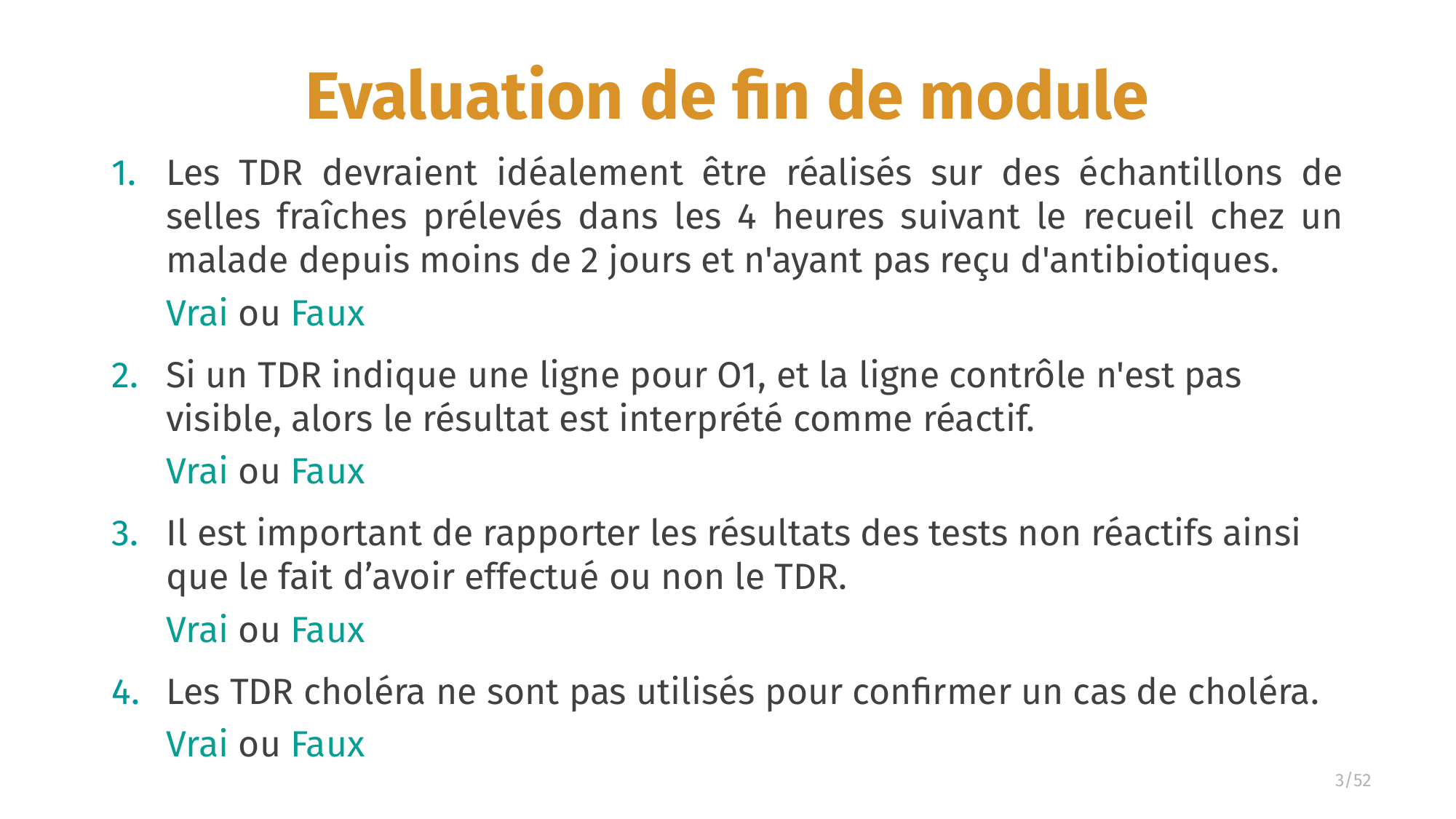

Evaluation de fin de module
Les TDR devraient idéalement être réalisés sur des échantillons de selles fraîches prélevés dans les 4 heures suivant le recueil chez un malade depuis moins de 2 jours et n'ayant pas reçu d'antibiotiques.
Vrai ou Faux
Si un TDR indique une ligne pour O1, et la ligne contrôle n'est pas visible, alors le résultat est interprété comme réactif.
Vrai ou Faux
Il est important de rapporter les résultats des tests non réactifs ainsi que le fait d’avoir effectué ou non le TDR.
Vrai ou Faux
Les TDR choléra ne sont pas utilisés pour confirmer un cas de choléra.
Vrai ou Faux
3/52